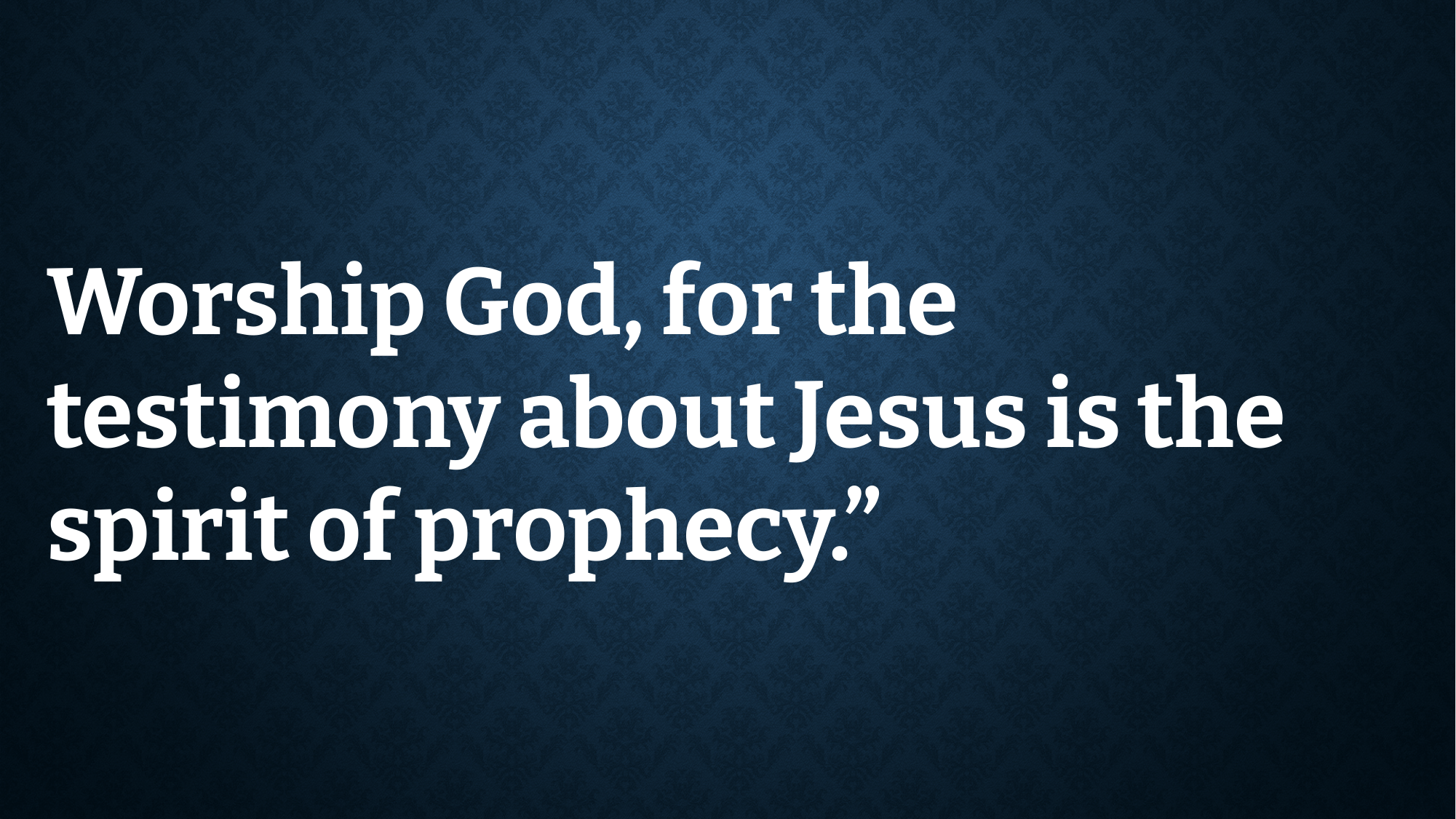

Worship God, for the testimony about Jesus is the spirit of prophecy.”